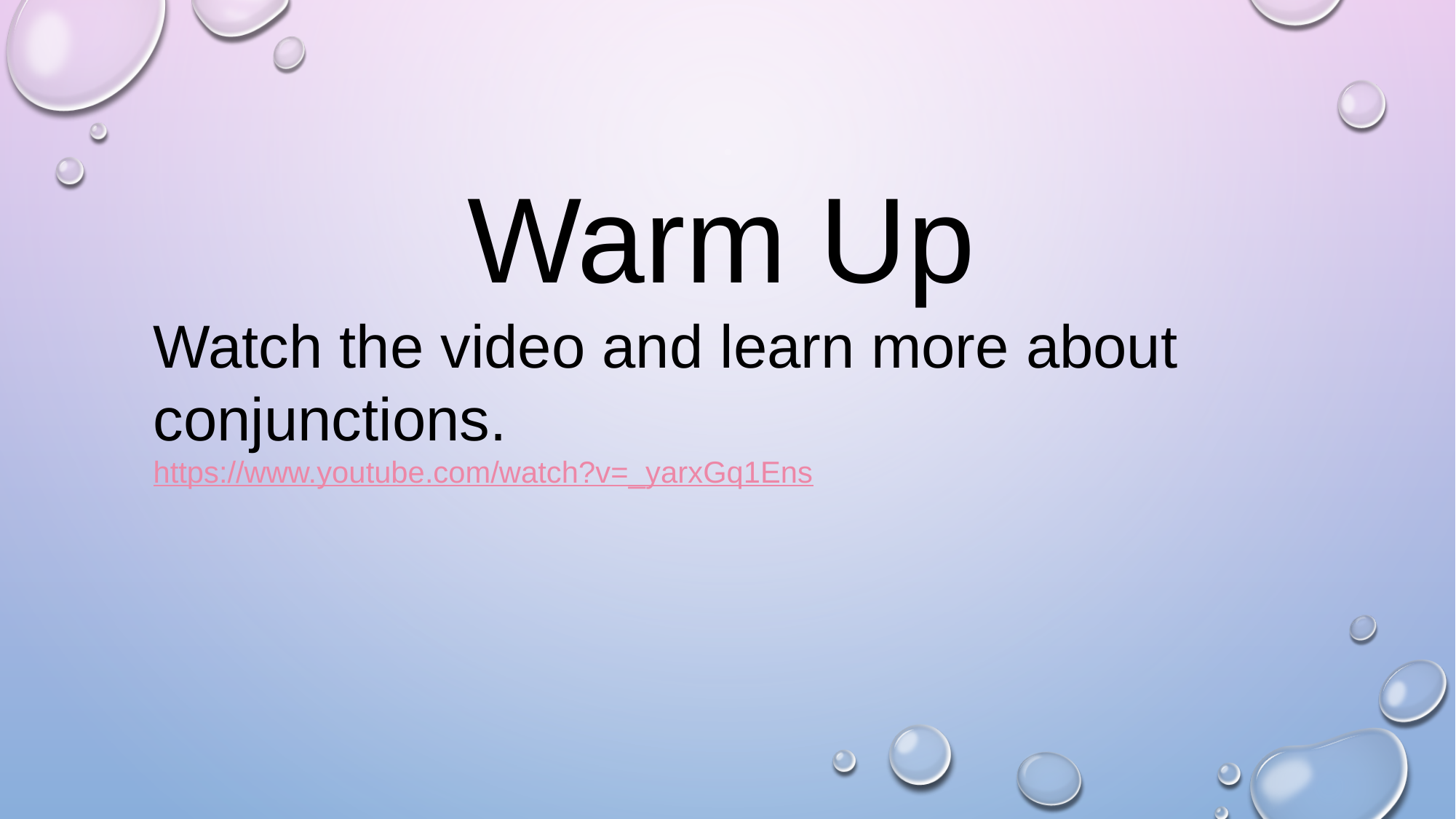

Warm Up
Watch the video and learn more about conjunctions.
https://www.youtube.com/watch?v=_yarxGq1Ens